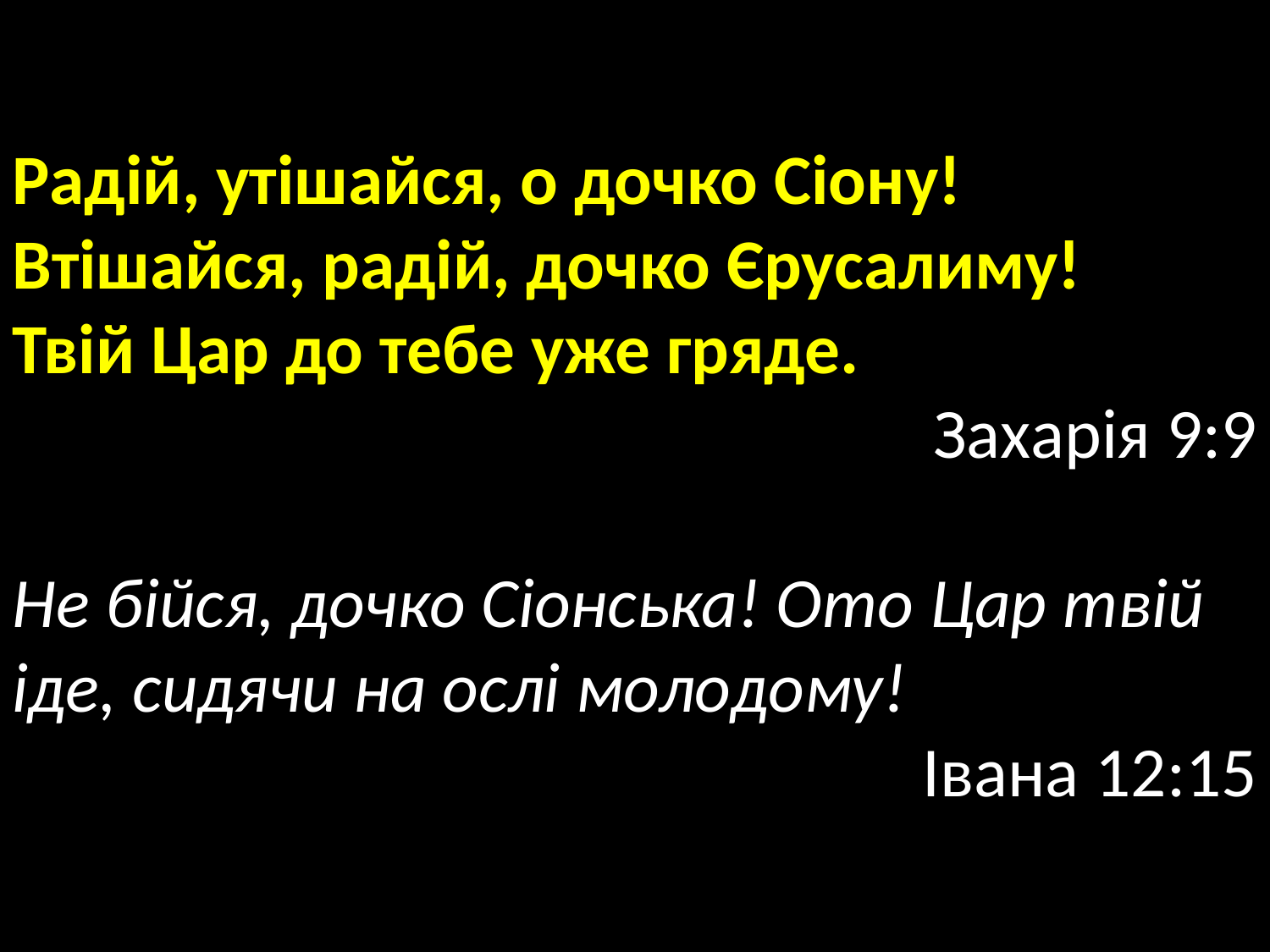

Радій, утішайся, о дочко Сіону! Втішайся, радій, дочко Єрусалиму!
Твій Цар до тебе уже гряде.
Захарія 9:9

Не бійся, дочко Сіонська! Ото Цар твій іде, сидячи на ослі молодому!
Івана 12:15